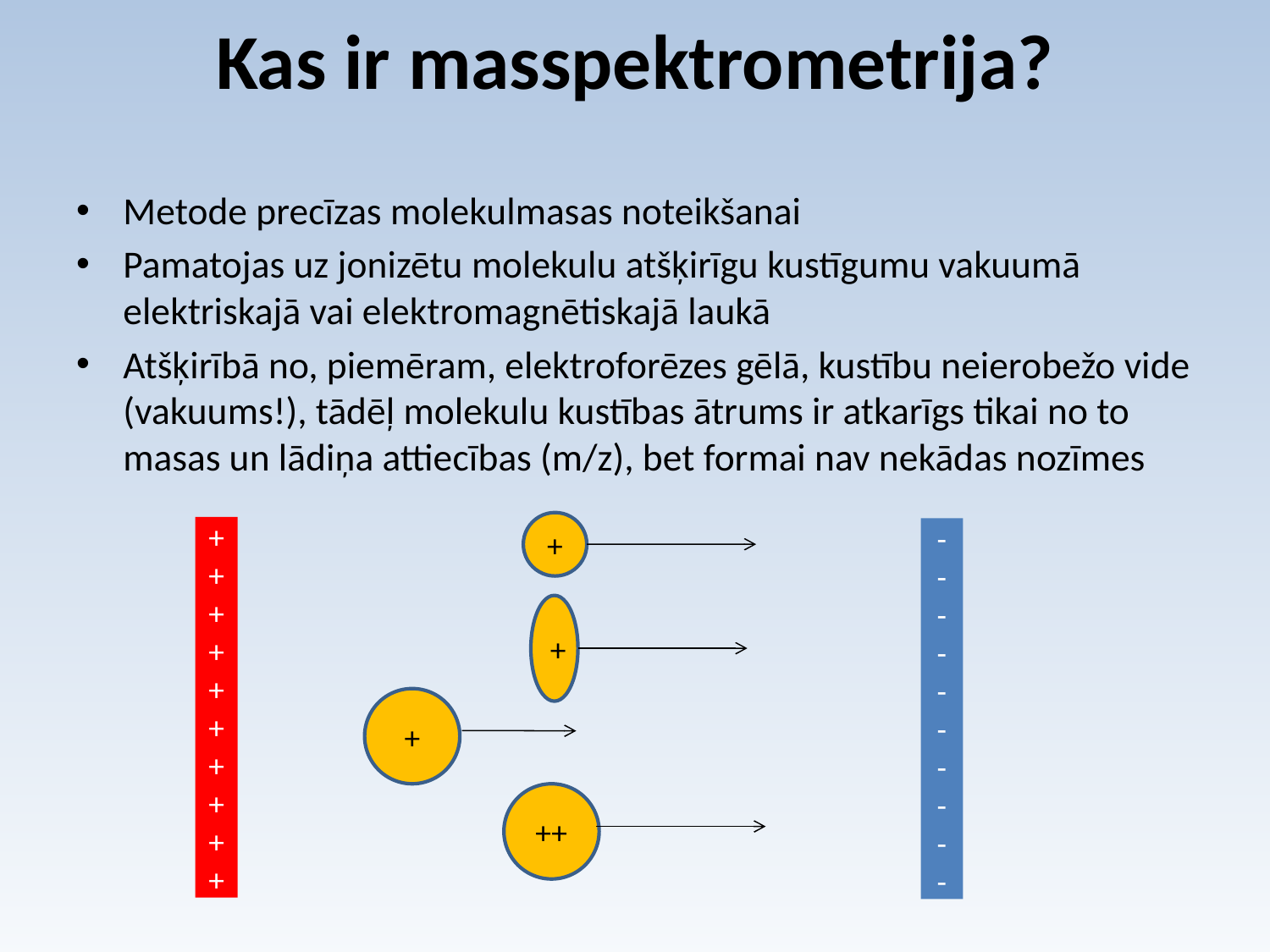

# Kas ir masspektrometrija?
Metode precīzas molekulmasas noteikšanai
Pamatojas uz jonizētu molekulu atšķirīgu kustīgumu vakuumā elektriskajā vai elektromagnētiskajā laukā
Atšķirībā no, piemēram, elektroforēzes gēlā, kustību neierobežo vide (vakuums!), tādēļ molekulu kustības ātrums ir atkarīgs tikai no to masas un lādiņa attiecības (m/z), bet formai nav nekādas nozīmes
+
++++++++++
----------
+
+
++